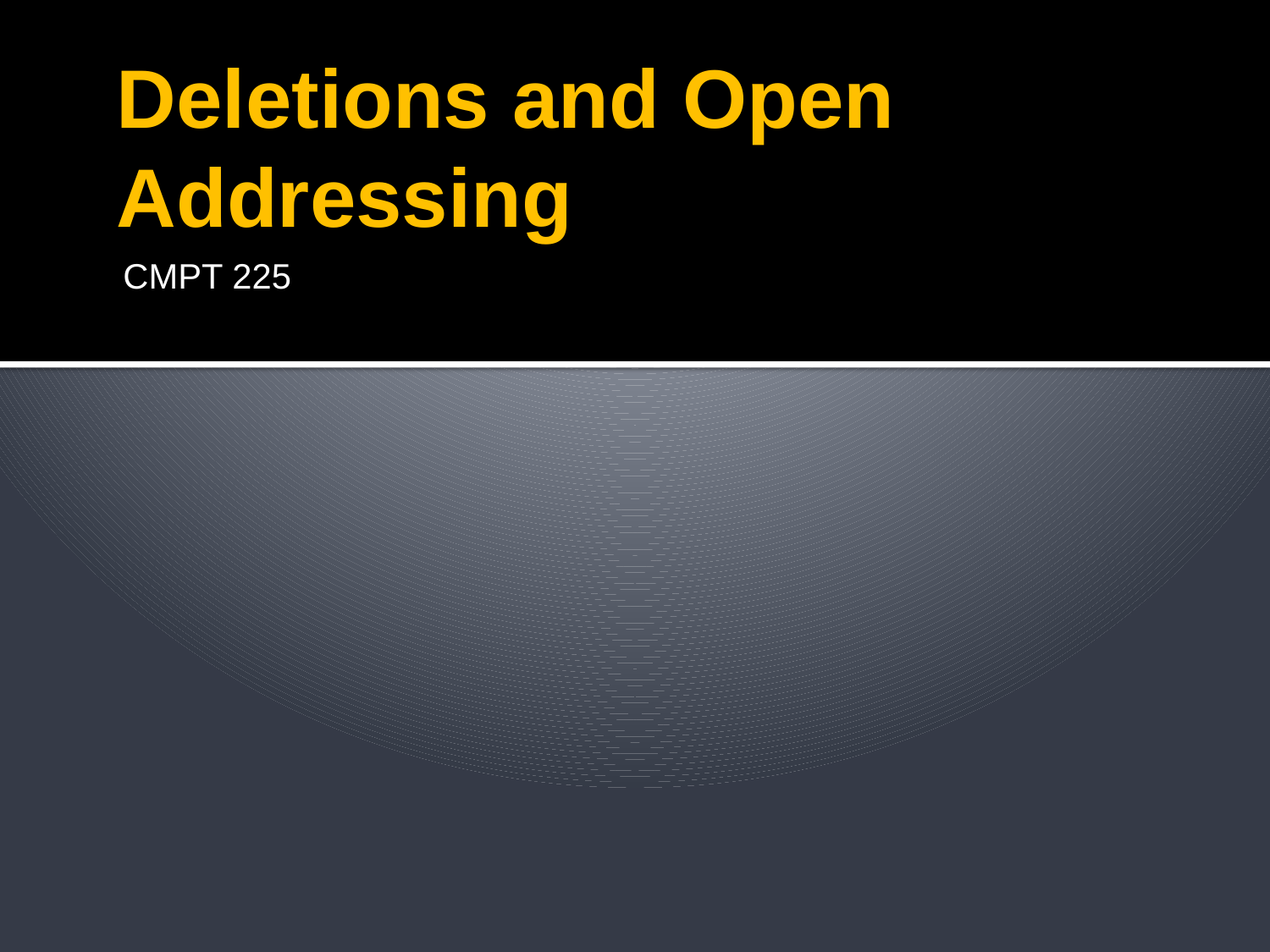

# Deletions and Open Addressing
CMPT 225